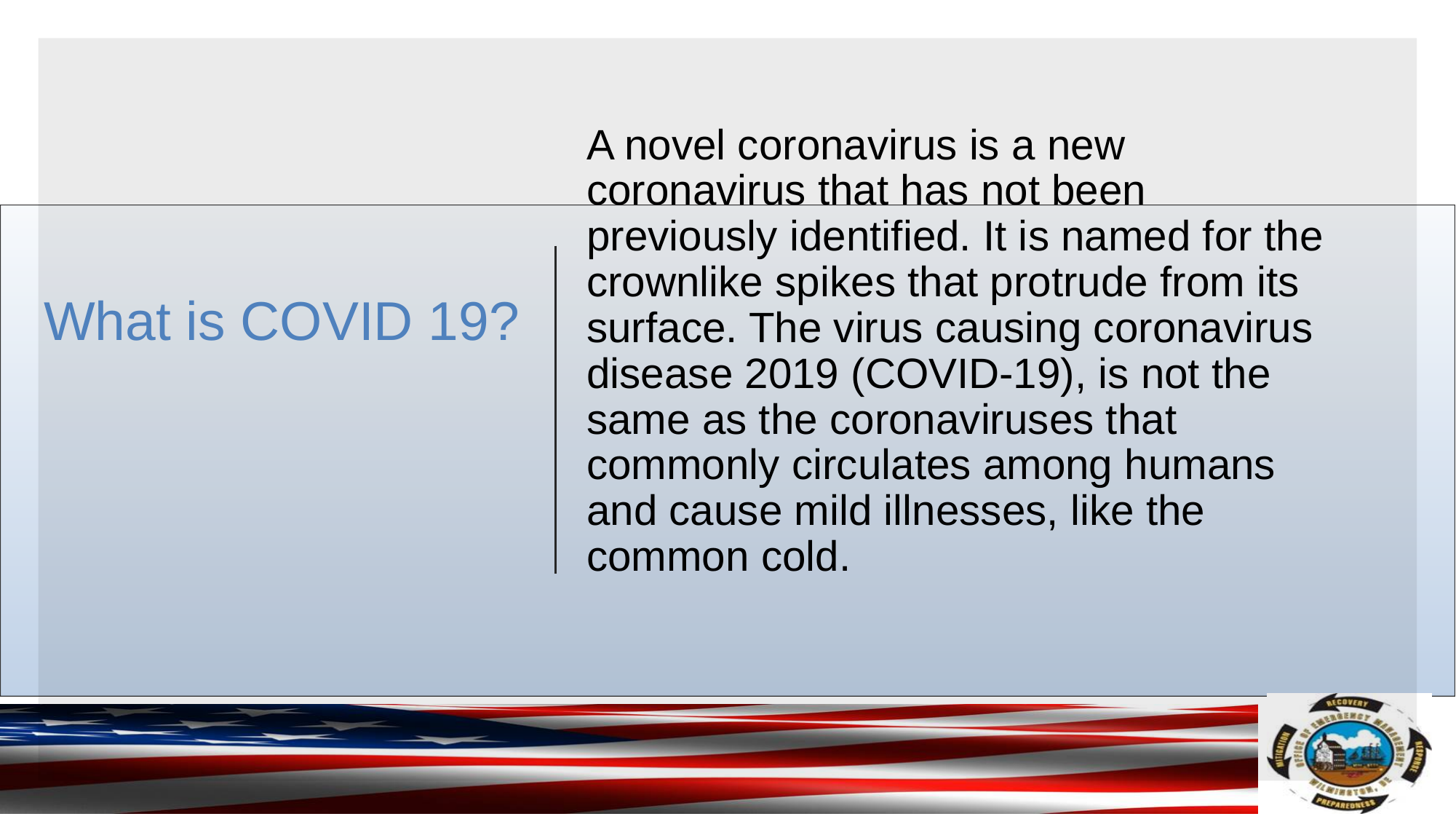

# What is COVID 19?

A novel coronavirus is a new coronavirus that has not been previously identified. It is named for the crownlike spikes that protrude from its surface. The virus causing coronavirus disease 2019 (COVID-19), is not the same as the coronaviruses that commonly circulates among humans and cause mild illnesses, like the common cold.